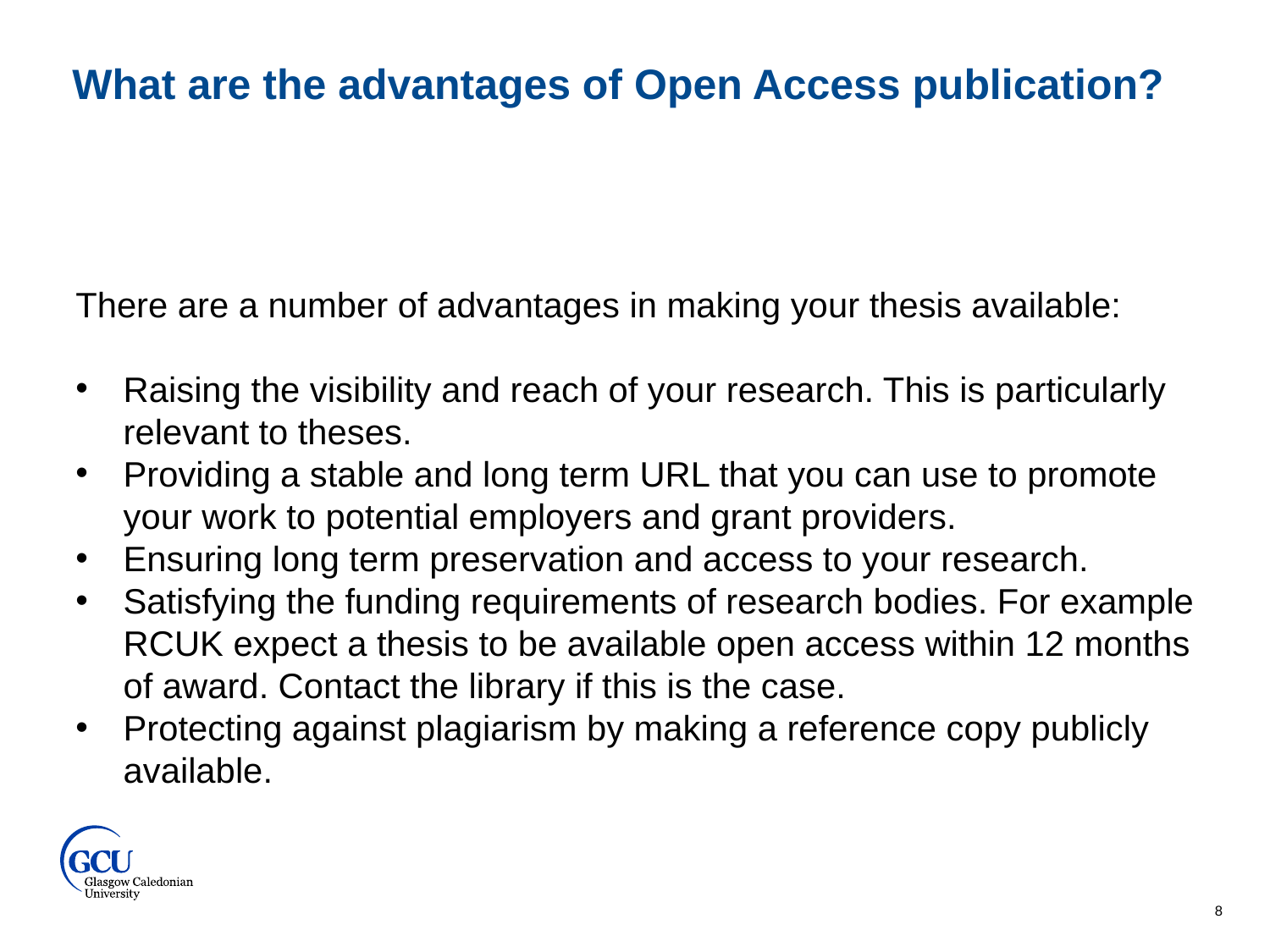

What are the advantages of Open Access publication?
There are a number of advantages in making your thesis available:
Raising the visibility and reach of your research. This is particularly relevant to theses.
Providing a stable and long term URL that you can use to promote your work to potential employers and grant providers.
Ensuring long term preservation and access to your research.
Satisfying the funding requirements of research bodies. For example RCUK expect a thesis to be available open access within 12 months of award. Contact the library if this is the case.
Protecting against plagiarism by making a reference copy publicly available.